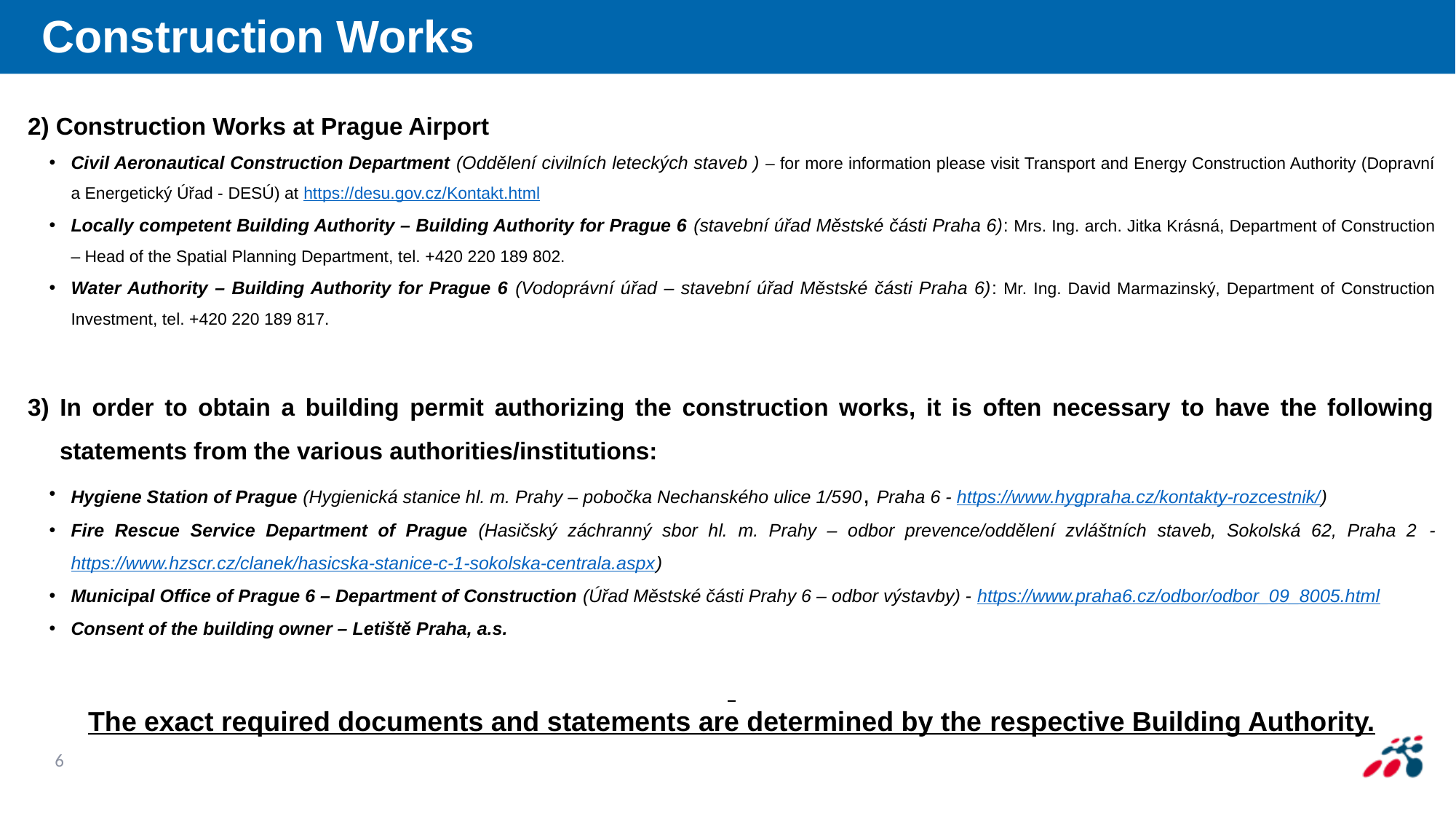

# Stavební úpravy
Construction Works
2) Construction Works at Prague Airport
Civil Aeronautical Construction Department (Oddělení civilních leteckých staveb ) – for more information please visit Transport and Energy Construction Authority (Dopravní a Energetický Úřad - DESÚ) at https://desu.gov.cz/Kontakt.html
Locally competent Building Authority – Building Authority for Prague 6 (stavební úřad Městské části Praha 6): Mrs. Ing. arch. Jitka Krásná, Department of Construction – Head of the Spatial Planning Department, tel. +420 220 189 802.
Water Authority – Building Authority for Prague 6 (Vodoprávní úřad – stavební úřad Městské části Praha 6): Mr. Ing. David Marmazinský, Department of Construction Investment, tel. +420 220 189 817.

3) In order to obtain a building permit authorizing the construction works, it is often necessary to have the following statements from the various authorities/institutions:
Hygiene Station of Prague (Hygienická stanice hl. m. Prahy – pobočka Nechanského ulice 1/590, Praha 6 - https://www.hygpraha.cz/kontakty-rozcestnik/)
Fire Rescue Service Department of Prague (Hasičský záchranný sbor hl. m. Prahy – odbor prevence/oddělení zvláštních staveb, Sokolská 62, Praha 2 - https://www.hzscr.cz/clanek/hasicska-stanice-c-1-sokolska-centrala.aspx)
Municipal Office of Prague 6 – Department of Construction (Úřad Městské části Prahy 6 – odbor výstavby) - https://www.praha6.cz/odbor/odbor_09_8005.html
Consent of the building owner – Letiště Praha, a.s.

The exact required documents and statements are determined by the respective Building Authority.
6